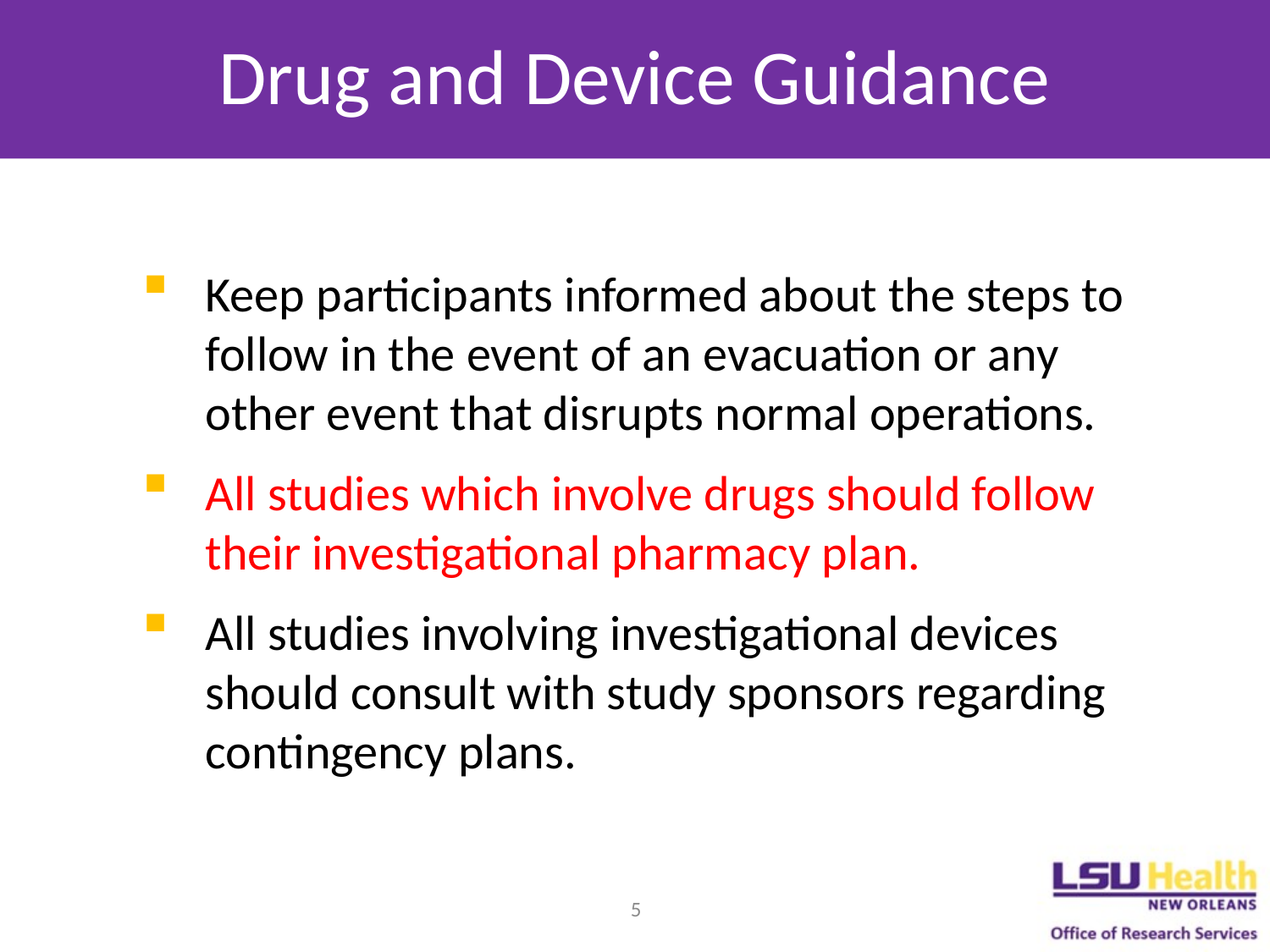

# Drug and Device Guidance

Keep participants informed about the steps to follow in the event of an evacuation or any other event that disrupts normal operations.
All studies which involve drugs should follow their investigational pharmacy plan.
All studies involving investigational devices should consult with study sponsors regarding contingency plans.

5